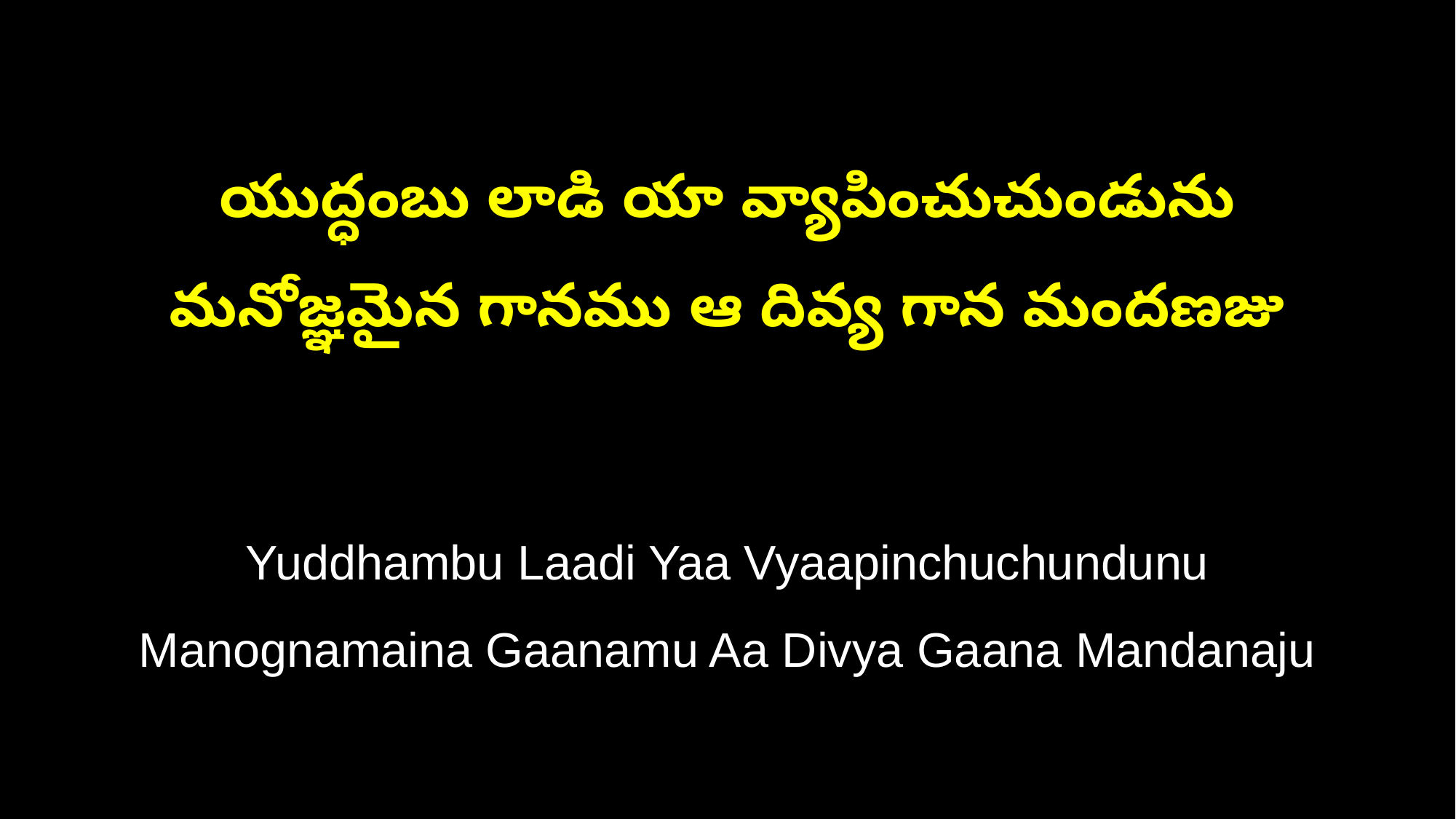

యుద్ధంబు లాడి యా వ్యాపించుచుండును
మనోజ్ఞమైన గానము ఆ దివ్య గాన మందణజు
Yuddhambu Laadi Yaa Vyaapinchuchundunu
Manognamaina Gaanamu Aa Divya Gaana Mandanaju